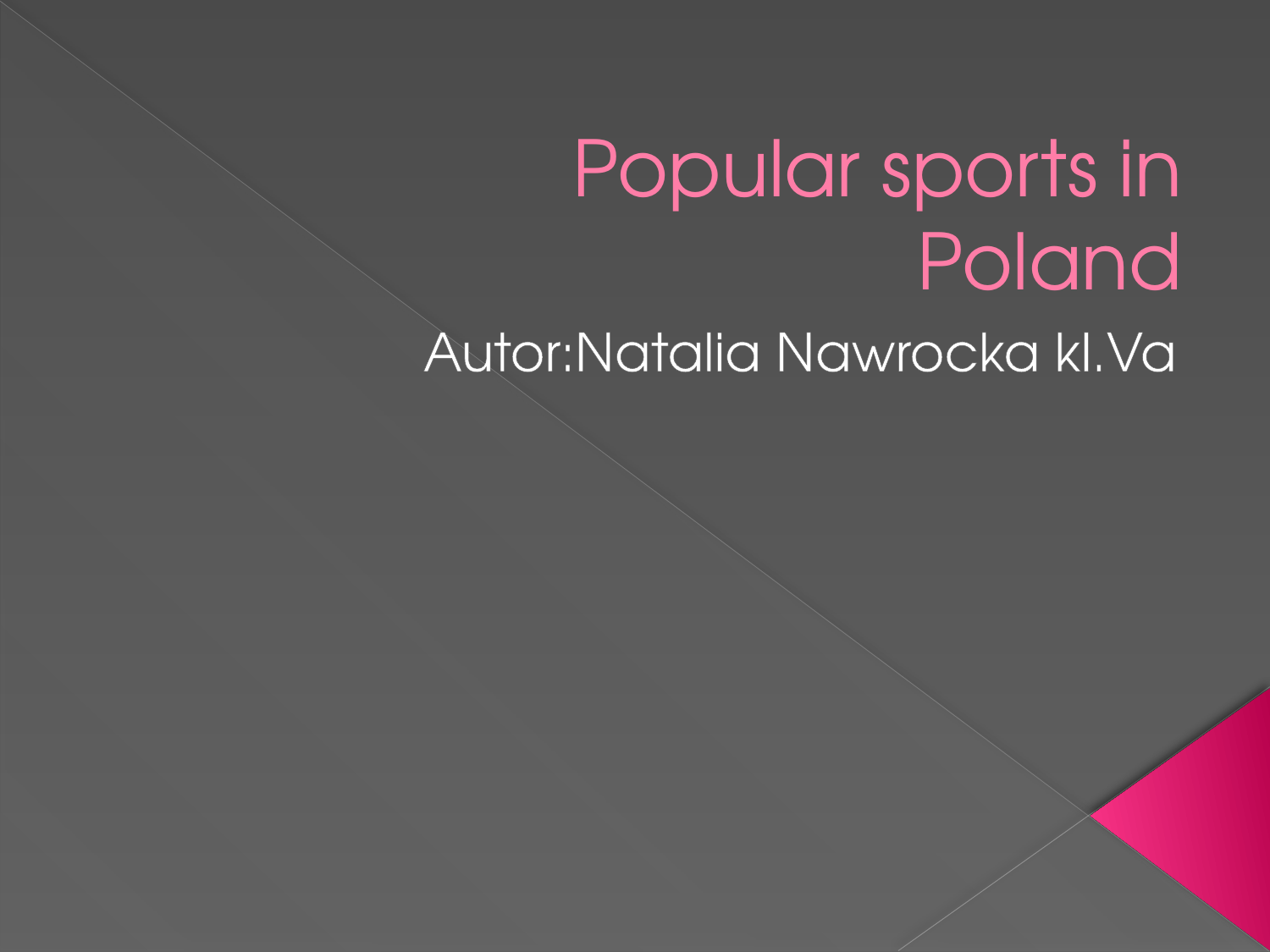

# Popular sports in Poland
Autor:Natalia Nawrocka kl.Va